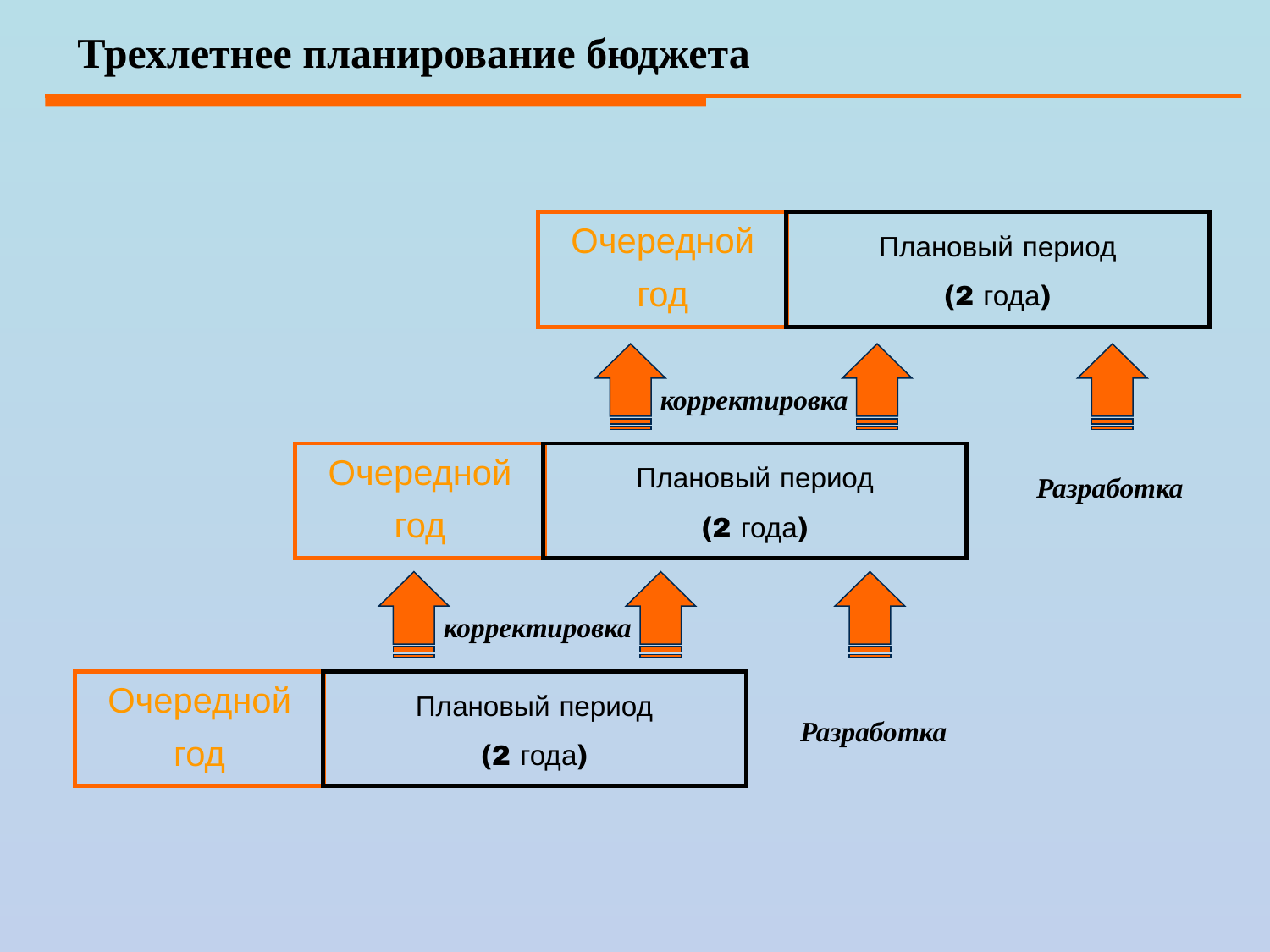

Трехлетнее планирование бюджета

Очередной
год
Плановый период
(2 года)

корректировка
Очередной
год
Плановый период
(2 года)
Разработка

корректировка
Очередной
год
Плановый период
(2 года)
Разработка